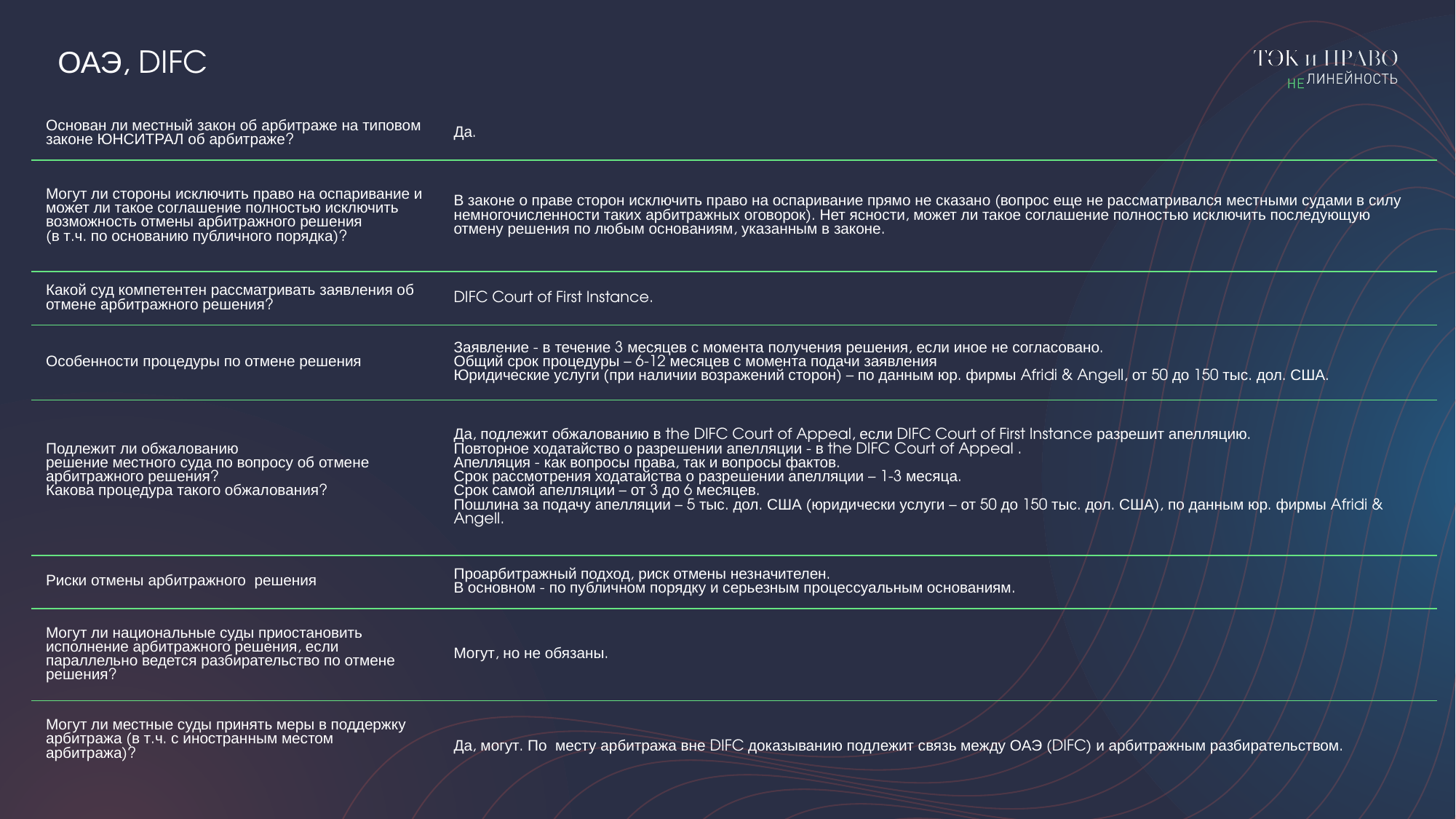

ОАЭ, DIFC
| Основан ли местный закон об арбитраже на типовом законе ЮНСИТРАЛ об арбитраже? | Да. |
| --- | --- |
| Могут ли стороны исключить право на оспаривание и может ли такое соглашение полностью исключить возможность отмены арбитражного решения (в т.ч. по основанию публичного порядка)? | В законе о праве сторон исключить право на оспаривание прямо не сказано (вопрос еще не рассматривался местными судами в силу немногочисленности таких арбитражных оговорок). Нет ясности, может ли такое соглашение полностью исключить последующую отмену решения по любым основаниям, указанным в законе. |
| Какой суд компетентен рассматривать заявления об отмене арбитражного решения? | DIFC Court of First Instance. |
| Особенности процедуры по отмене решения | Заявление - в течение 3 месяцев с момента получения решения, если иное не согласовано. Общий срок процедуры – 6-12 месяцев с момента подачи заявления Юридические услуги (при наличии возражений сторон) – по данным юр. фирмы Afridi & Angell, от 50 до 150 тыс. дол. США. |
| Подлежит ли обжалованию решение местного суда по вопросу об отмене арбитражного решения? Какова процедура такого обжалования? | Да, подлежит обжалованию в the DIFC Court of Appeal, если DIFC Court of First Instance разрешит апелляцию. Повторное ходатайство о разрешении апелляции - в the DIFC Court of Appeal . Апелляция - как вопросы права, так и вопросы фактов. Срок рассмотрения ходатайства о разрешении апелляции – 1-3 месяца. Срок самой апелляции – от 3 до 6 месяцев. Пошлина за подачу апелляции – 5 тыс. дол. США (юридически услуги – от 50 до 150 тыс. дол. США), по данным юр. фирмы Afridi & Angell. |
| Риски отмены арбитражного решения | Проарбитражный подход, риск отмены незначителен. В основном - по публичном порядку и серьезным процессуальным основаниям. |
| Могут ли национальные суды приостановить исполнение арбитражного решения, если параллельно ведется разбирательство по отмене решения? | Могут, но не обязаны. |
| Могут ли местные суды принять меры в поддержку арбитража (в т.ч. с иностранным местом арбитража)? | Да, могут. По месту арбитража вне DIFC доказыванию подлежит связь между ОАЭ (DIFC) и арбитражным разбирательством. |